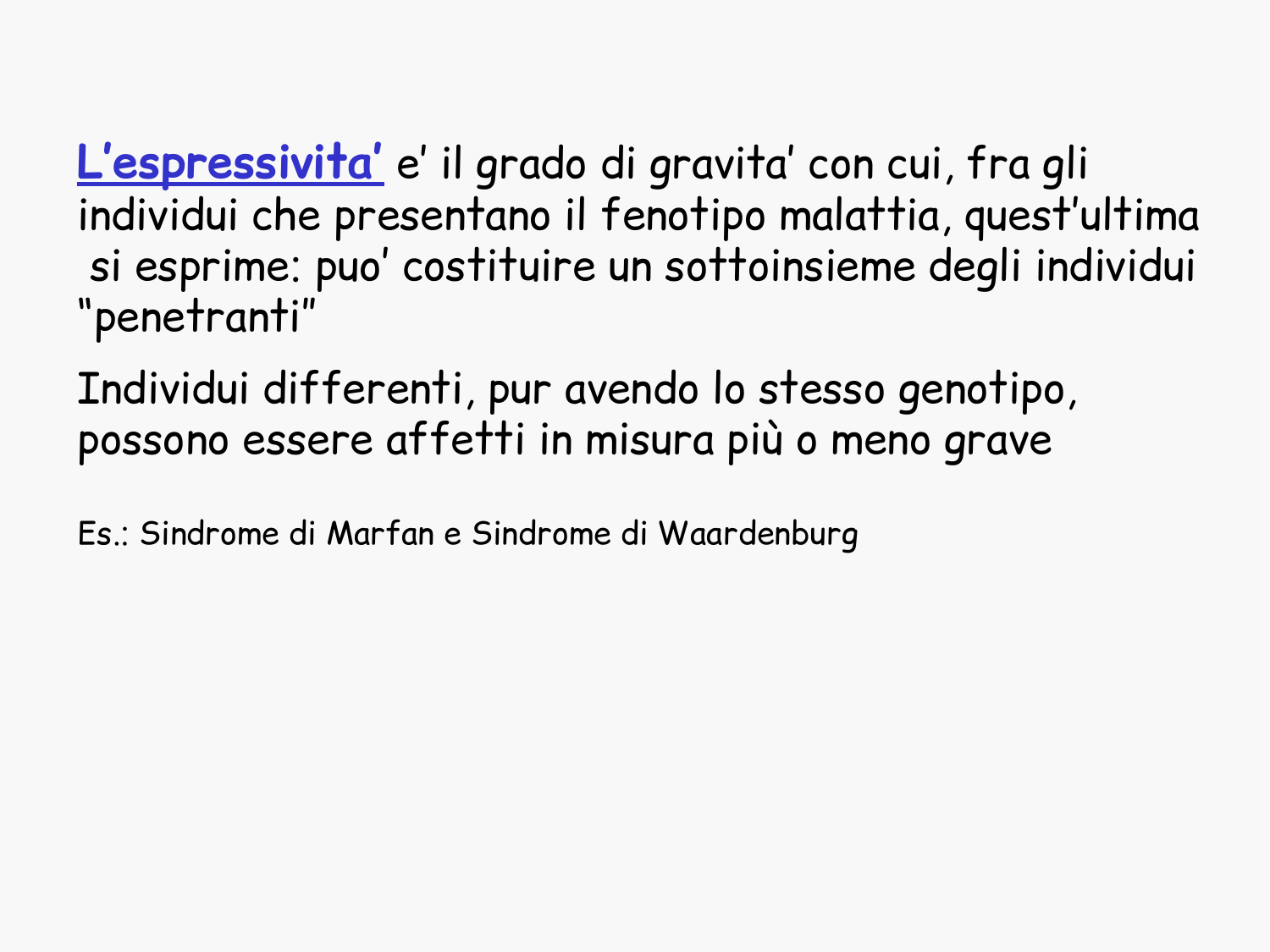

L’espressivita’ e’ il grado di gravita’ con cui, fra gli individui che presentano il fenotipo malattia, quest’ultima  si esprime: puo’ costituire un sottoinsieme degli individui “penetranti”
Individui differenti, pur avendo lo stesso genotipo, possono essere affetti in misura più o meno grave

Es.: Sindrome di Marfan e Sindrome di Waardenburg